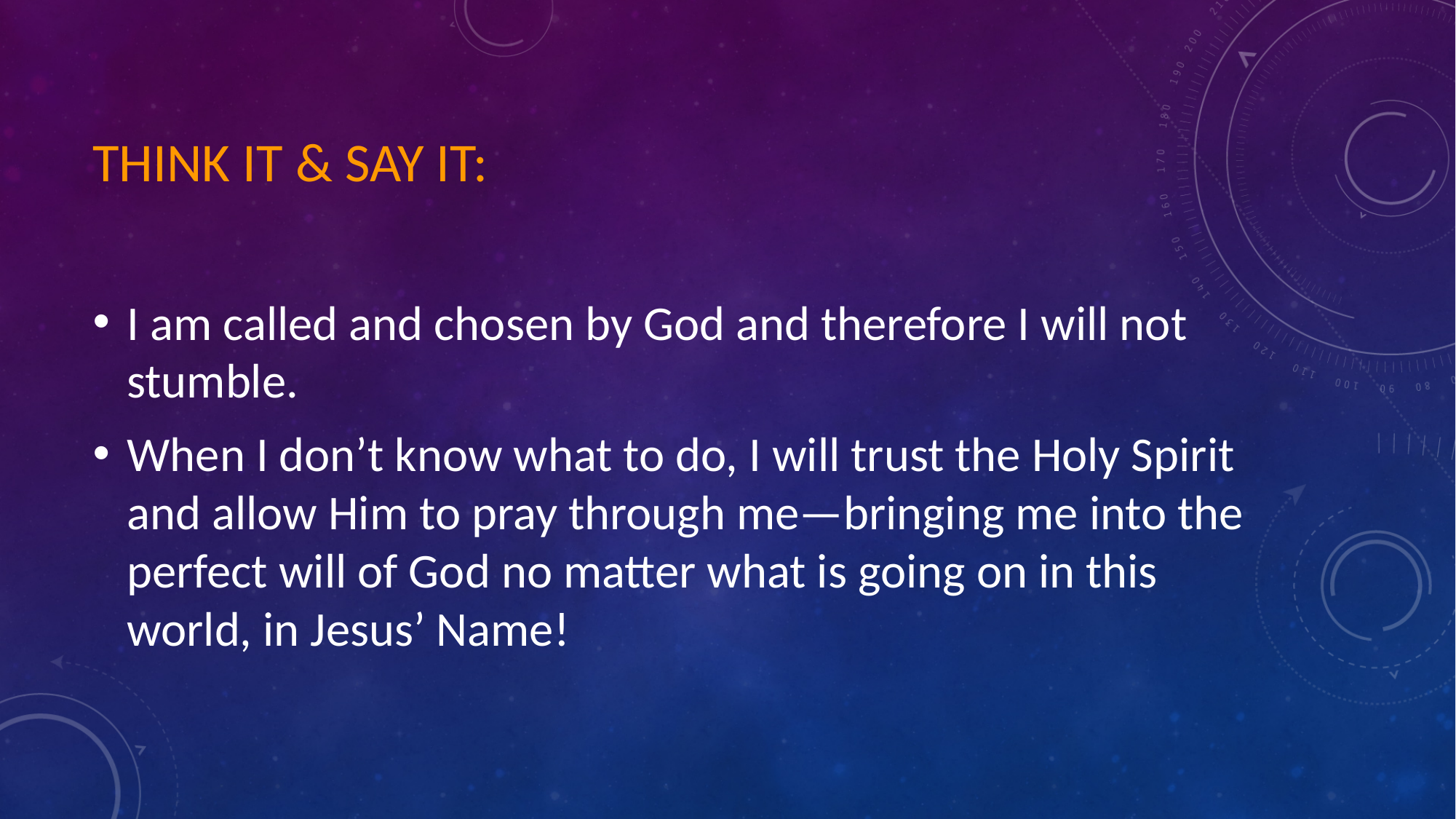

# Think it & Say It:
I am called and chosen by God and therefore I will not stumble.
When I don’t know what to do, I will trust the Holy Spirit and allow Him to pray through me—bringing me into the perfect will of God no matter what is going on in this world, in Jesus’ Name!